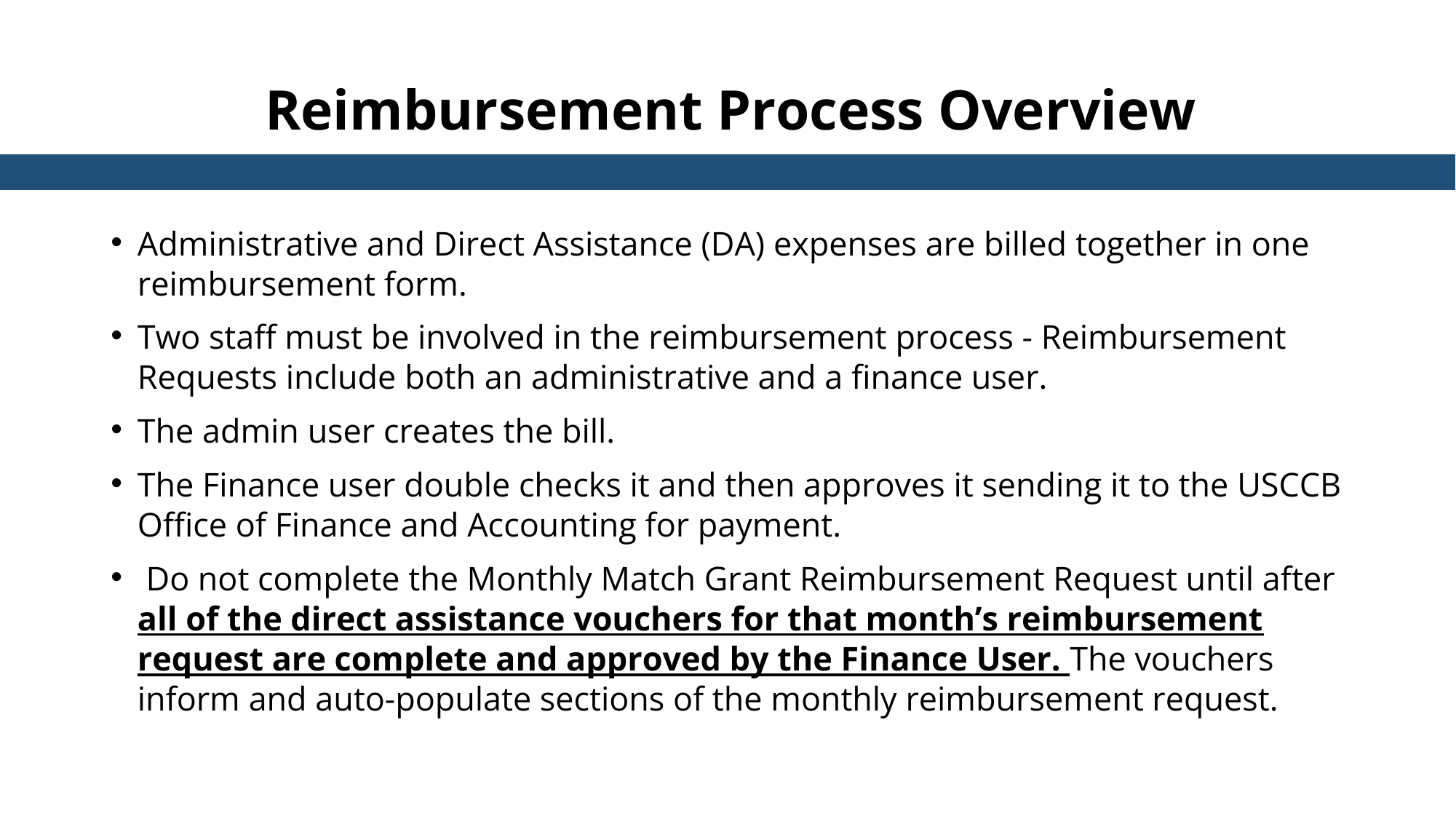

Reimbursement Process Overview

Administrative and Direct Assistance (DA) expenses are billed together in one reimbursement form.
Two staff must be involved in the reimbursement process - Reimbursement Requests include both an administrative and a finance user.
The admin user creates the bill.
The Finance user double checks it and then approves it sending it to the USCCB Office of Finance and Accounting for payment.
 Do not complete the Monthly Match Grant Reimbursement Request until after all of the direct assistance vouchers for that month’s reimbursement request are complete and approved by the Finance User. The vouchers inform and auto-populate sections of the monthly reimbursement request.